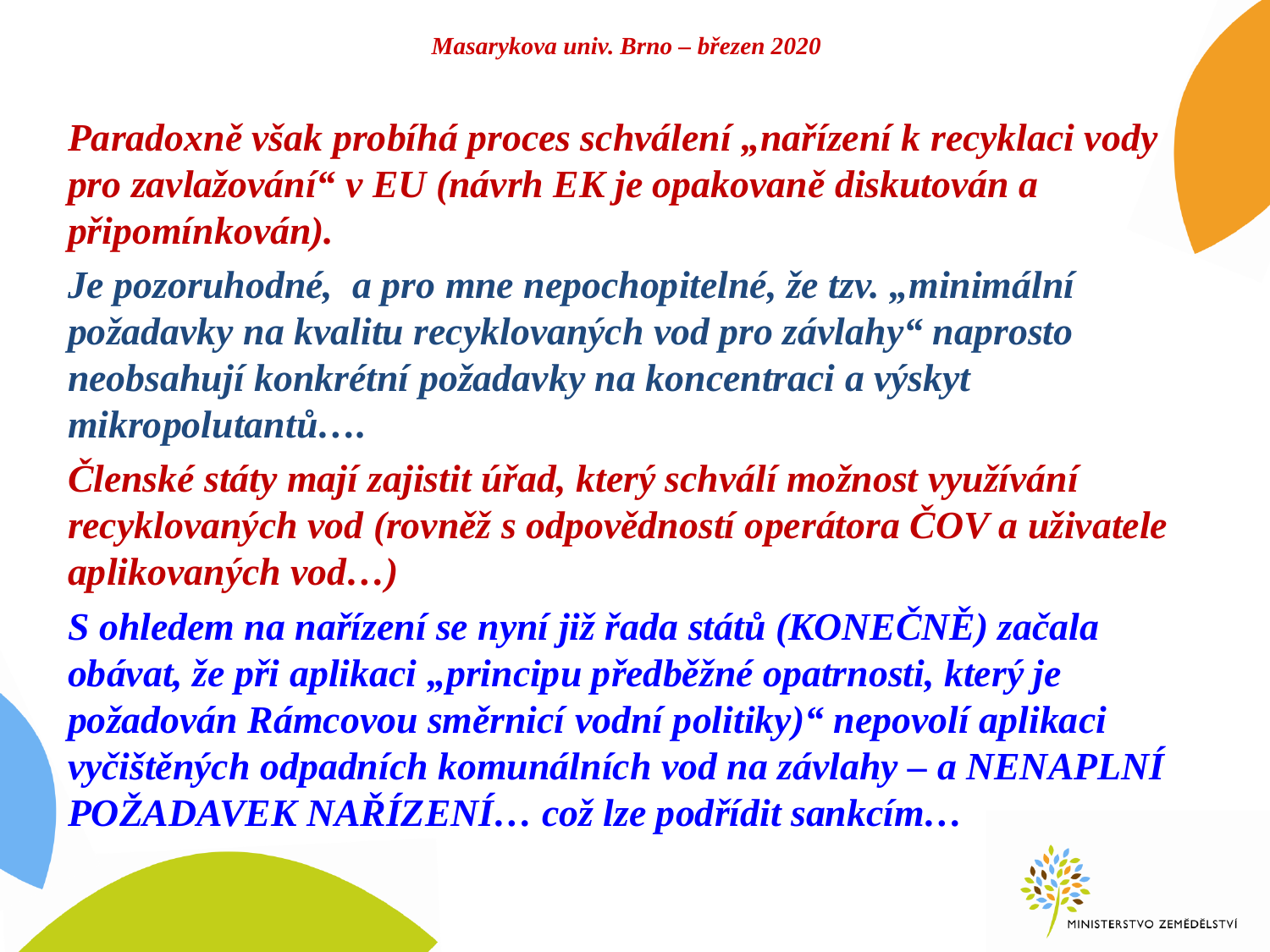

# Masarykova univ. Brno – březen 2020
Paradoxně však probíhá proces schválení „nařízení k recyklaci vody pro zavlažování“ v EU (návrh EK je opakovaně diskutován a připomínkován).
Je pozoruhodné,  a pro mne nepochopitelné, že tzv. „minimální požadavky na kvalitu recyklovaných vod pro závlahy“ naprosto neobsahují konkrétní požadavky na koncentraci a výskyt mikropolutantů….
Členské státy mají zajistit úřad, který schválí možnost využívání recyklovaných vod (rovněž s odpovědností operátora ČOV a uživatele aplikovaných vod…)
S ohledem na nařízení se nyní již řada států (KONEČNĚ) začala obávat, že při aplikaci „principu předběžné opatrnosti, který je požadován Rámcovou směrnicí vodní politiky)“ nepovolí aplikaci vyčištěných odpadních komunálních vod na závlahy – a NENAPLNÍ POŽADAVEK NAŘÍZENÍ… což lze podřídit sankcím…